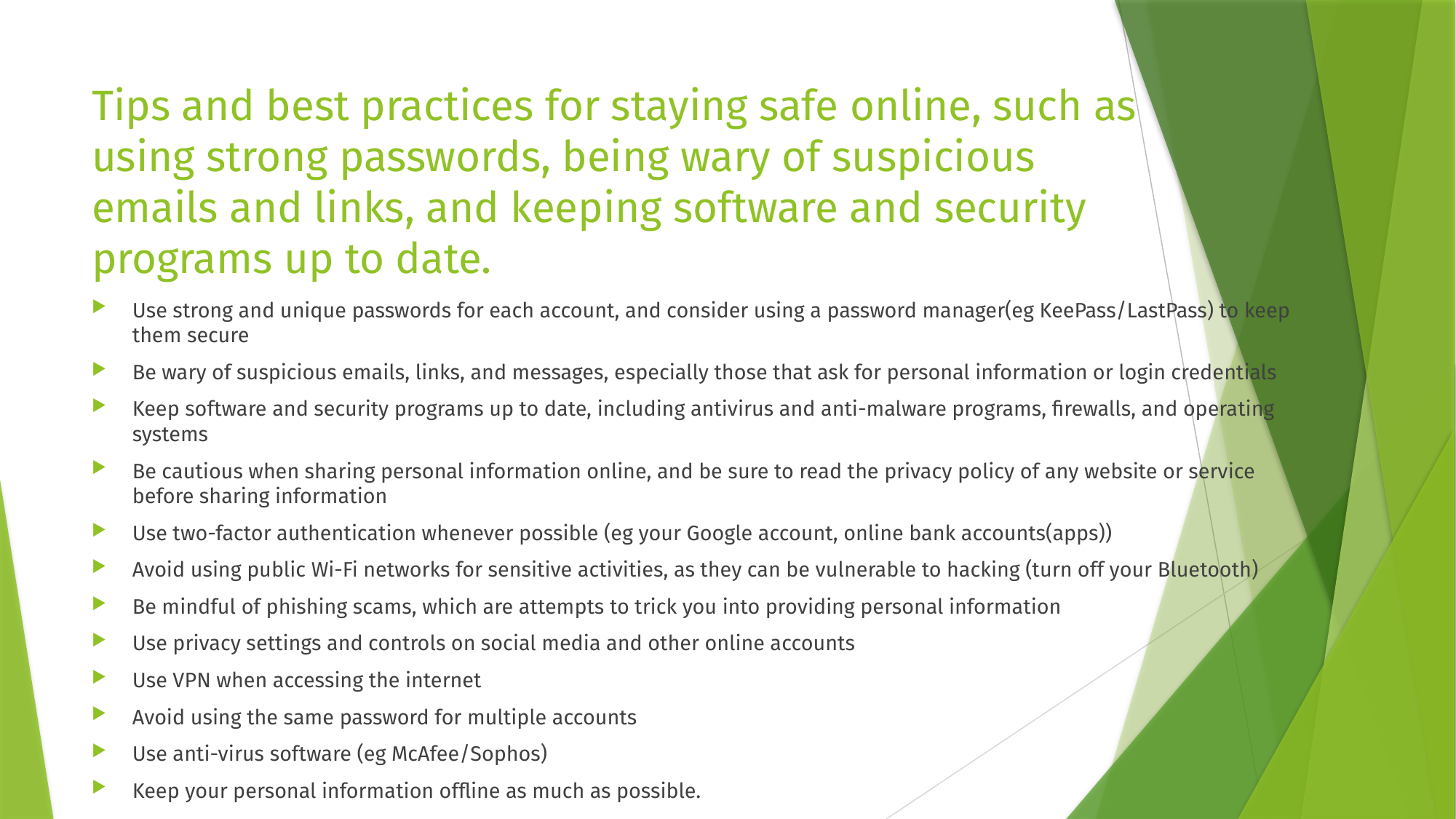

# Tips and best practices for staying safe online, such as using strong passwords, being wary of suspicious emails and links, and keeping software and security programs up to date.
Use strong and unique passwords for each account, and consider using a password manager(eg KeePass/LastPass) to keep them secure
Be wary of suspicious emails, links, and messages, especially those that ask for personal information or login credentials
Keep software and security programs up to date, including antivirus and anti-malware programs, firewalls, and operating systems
Be cautious when sharing personal information online, and be sure to read the privacy policy of any website or service before sharing information
Use two-factor authentication whenever possible (eg your Google account, online bank accounts(apps))
Avoid using public Wi-Fi networks for sensitive activities, as they can be vulnerable to hacking (turn off your Bluetooth)
Be mindful of phishing scams, which are attempts to trick you into providing personal information
Use privacy settings and controls on social media and other online accounts
Use VPN when accessing the internet
Avoid using the same password for multiple accounts
Use anti-virus software (eg McAfee/Sophos)
Keep your personal information offline as much as possible.